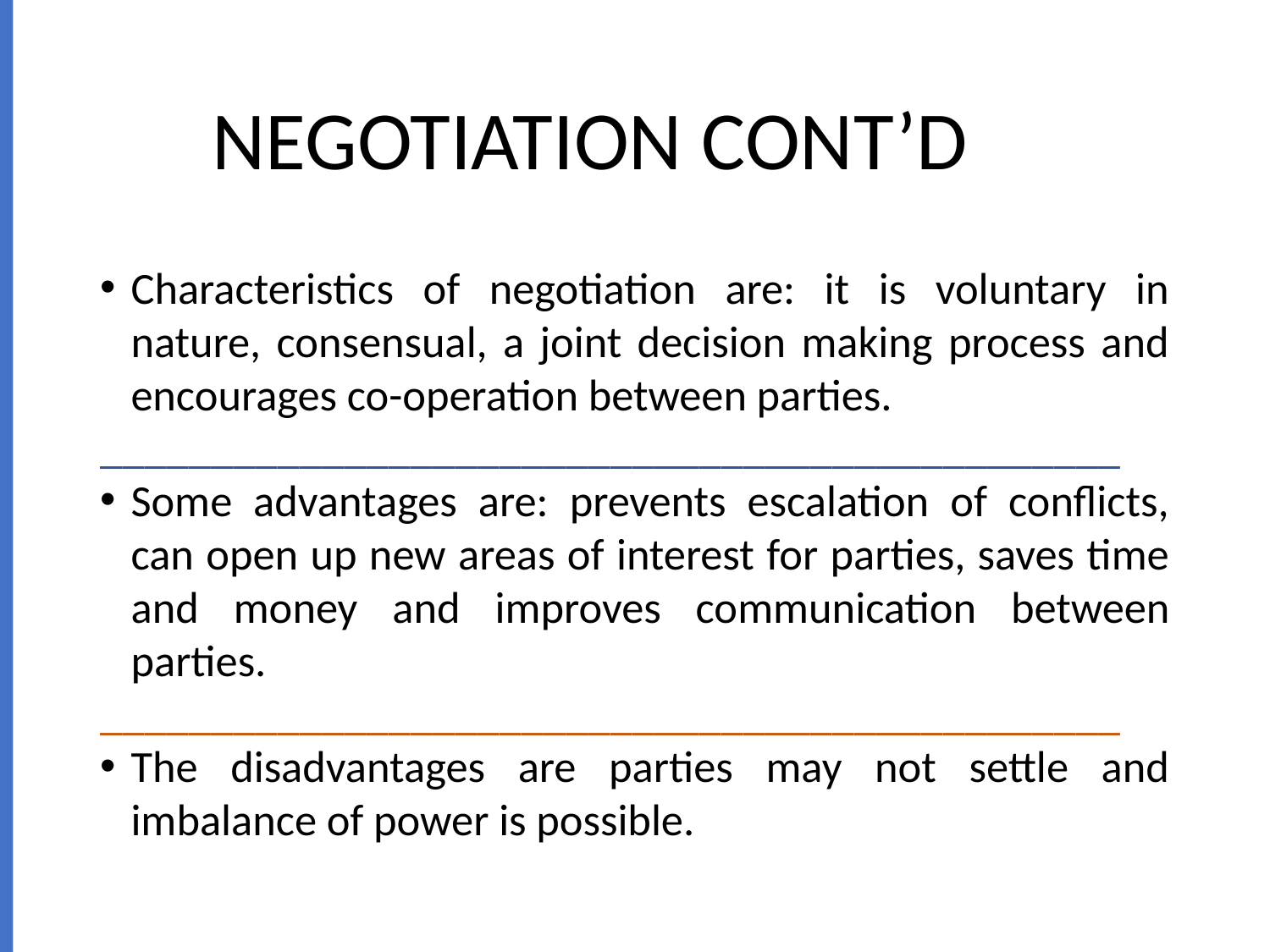

# NEGOTIATION CONT’D
Characteristics of negotiation are: it is voluntary in nature, consensual, a joint decision making process and encourages co-operation between parties.
______________________________________________
Some advantages are: prevents escalation of conflicts, can open up new areas of interest for parties, saves time and money and improves communication between parties.
______________________________________________
The disadvantages are parties may not settle and imbalance of power is possible.